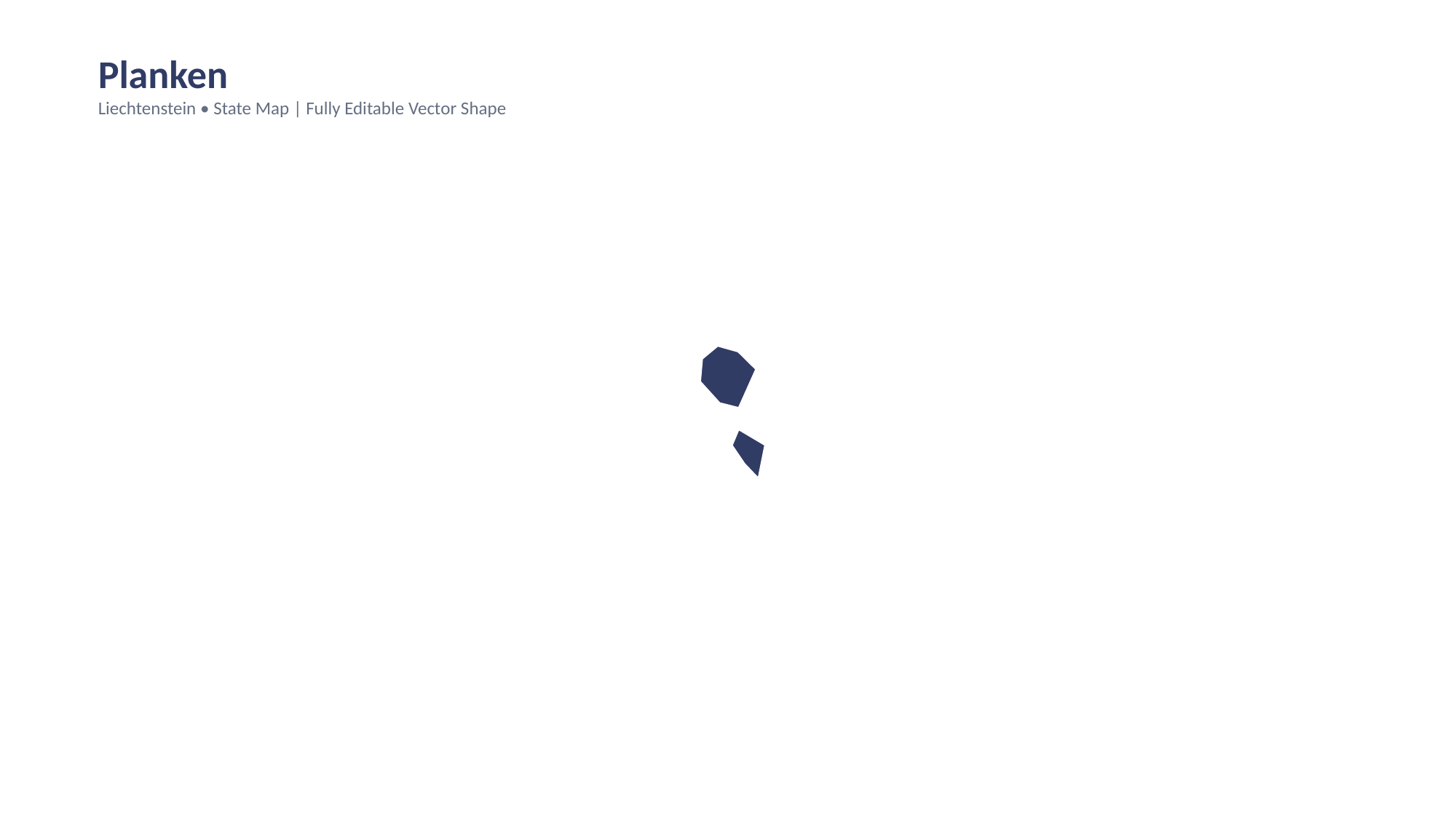

Planken
Liechtenstein • State Map | Fully Editable Vector Shape